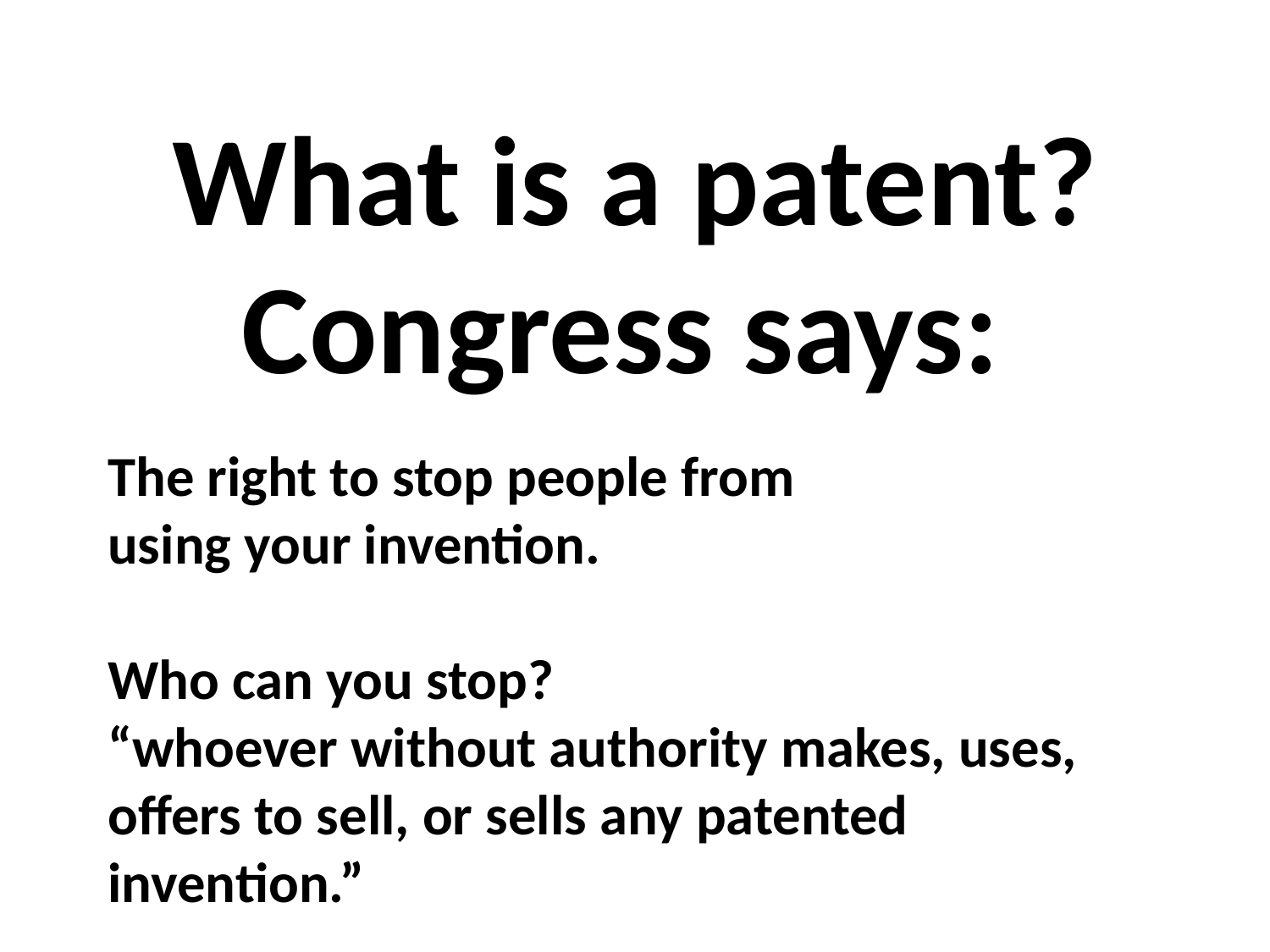

What is a patent?
Congress says:
The right to stop people from
using your invention.

Who can you stop?
“whoever without authority makes, uses, offers to sell, or sells any patented invention.”